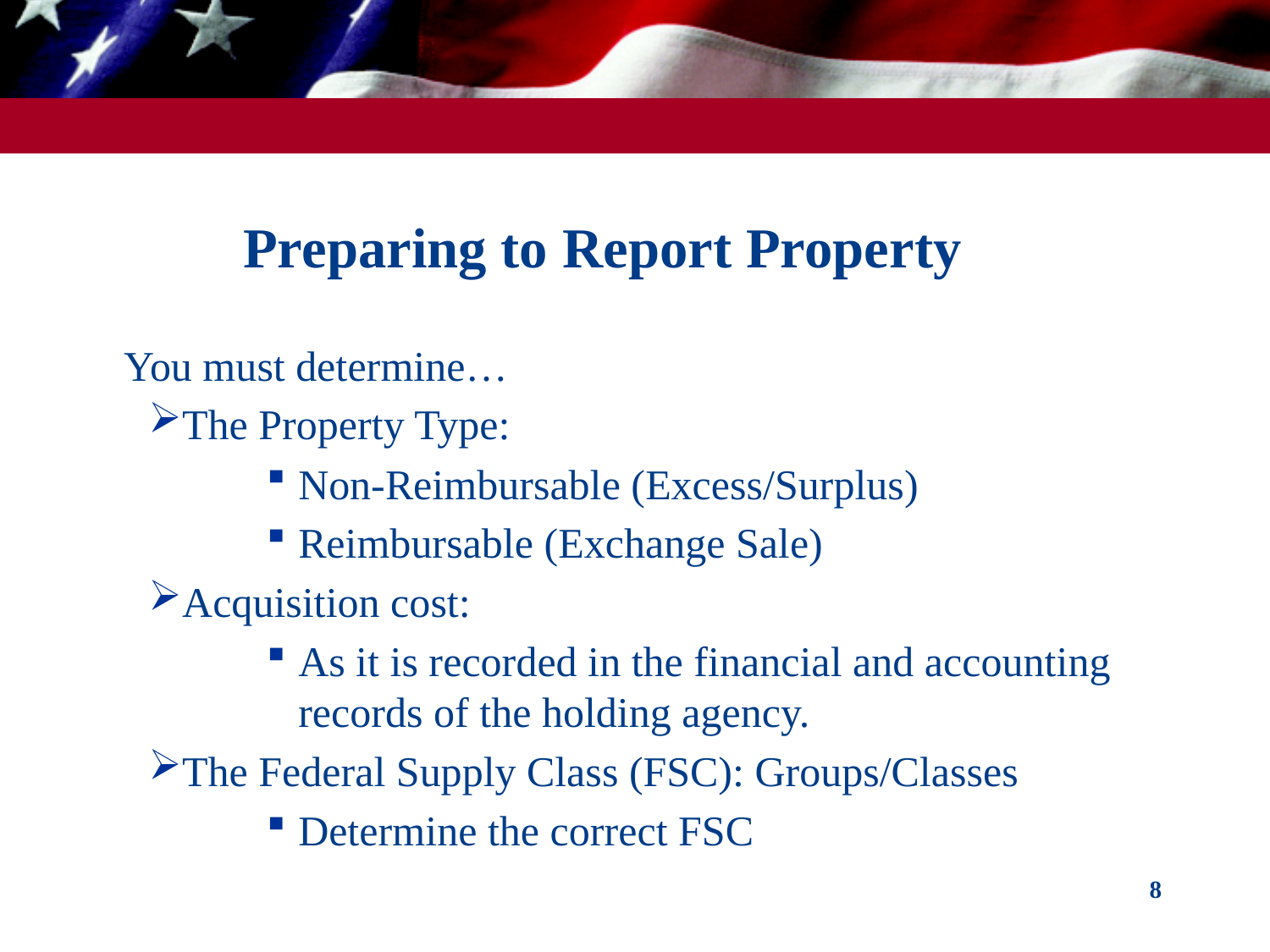

# Preparing to Report Property
	You must determine…
The Property Type:
Non-Reimbursable (Excess/Surplus)
Reimbursable (Exchange Sale)
Acquisition cost:
As it is recorded in the financial and accounting records of the holding agency.
The Federal Supply Class (FSC): Groups/Classes
Determine the correct FSC
8